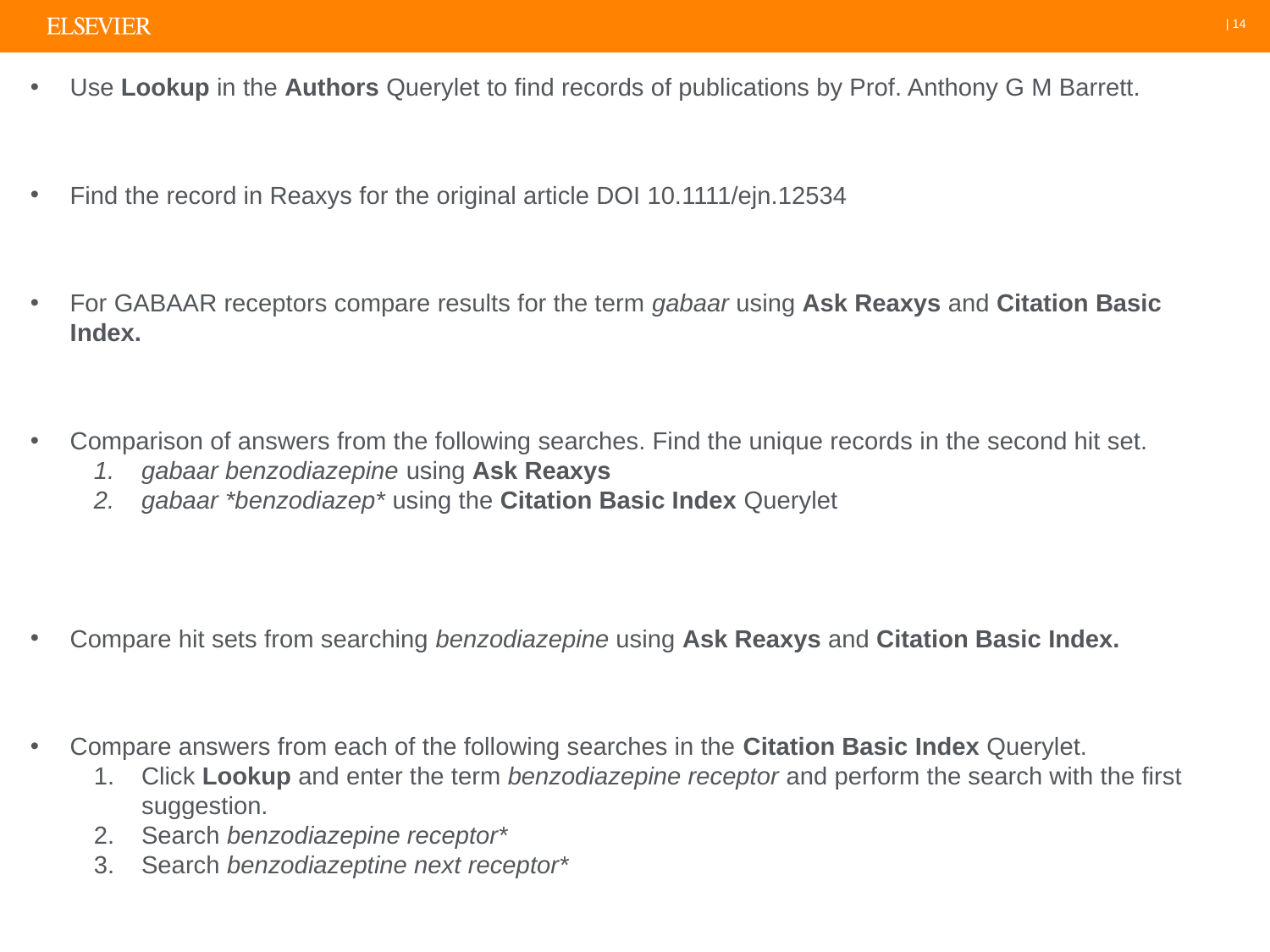

| 14
Use Lookup in the Authors Querylet to find records of publications by Prof. Anthony G M Barrett.
Find the record in Reaxys for the original article DOI 10.1111/ejn.12534
For GABAAR receptors compare results for the term gabaar using Ask Reaxys and Citation Basic Index.
Comparison of answers from the following searches. Find the unique records in the second hit set.
gabaar benzodiazepine using Ask Reaxys
gabaar *benzodiazep* using the Citation Basic Index Querylet

Compare hit sets from searching benzodiazepine using Ask Reaxys and Citation Basic Index.
Compare answers from each of the following searches in the Citation Basic Index Querylet.
Click Lookup and enter the term benzodiazepine receptor and perform the search with the first suggestion.
Search benzodiazepine receptor*
Search benzodiazeptine next receptor*